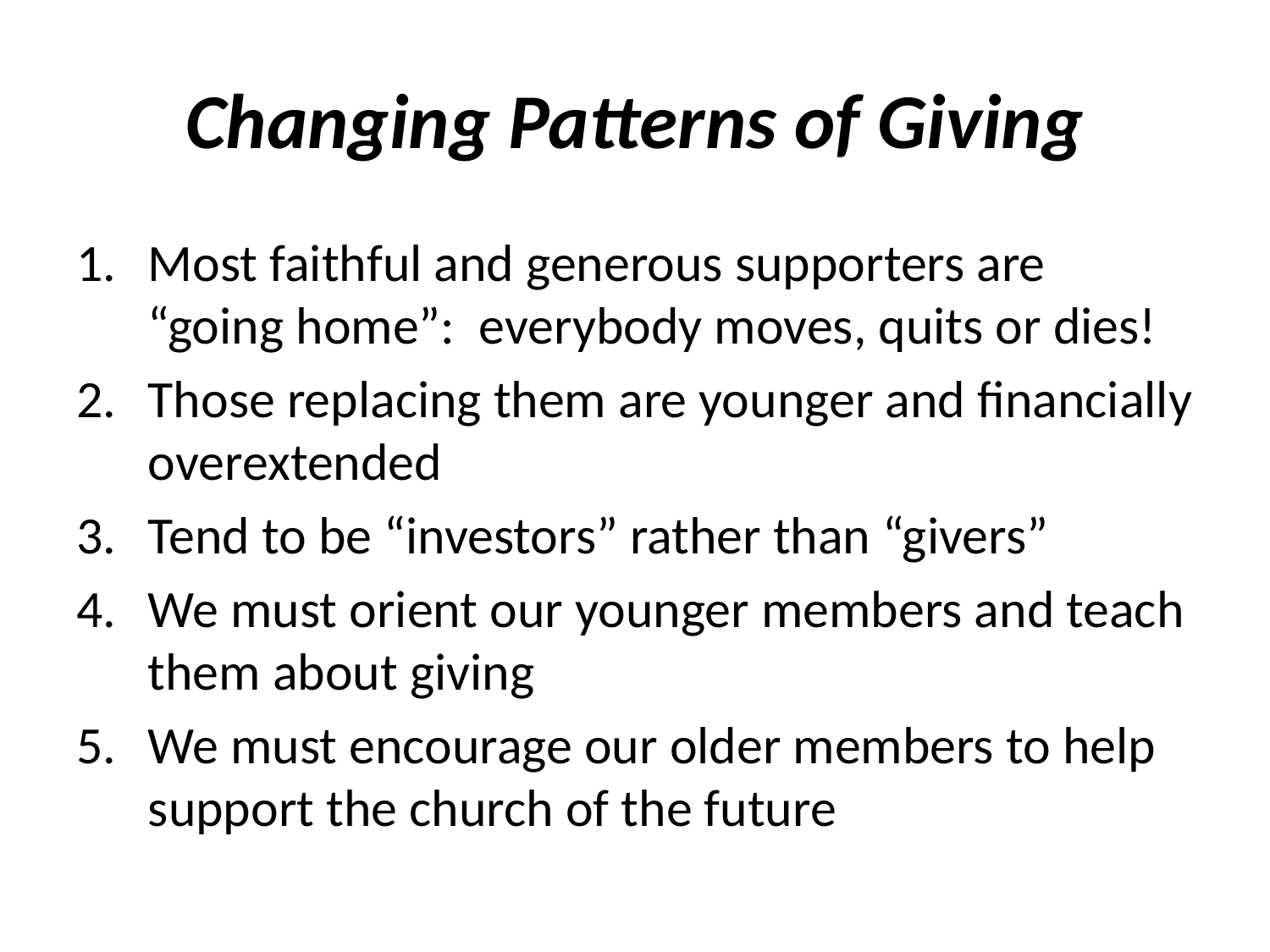

# Changing Patterns of Giving
Most faithful and generous supporters are “going home”:  everybody moves, quits or dies!
Those replacing them are younger and financially overextended
Tend to be “investors” rather than “givers”
We must orient our younger members and teach them about giving
We must encourage our older members to help support the church of the future